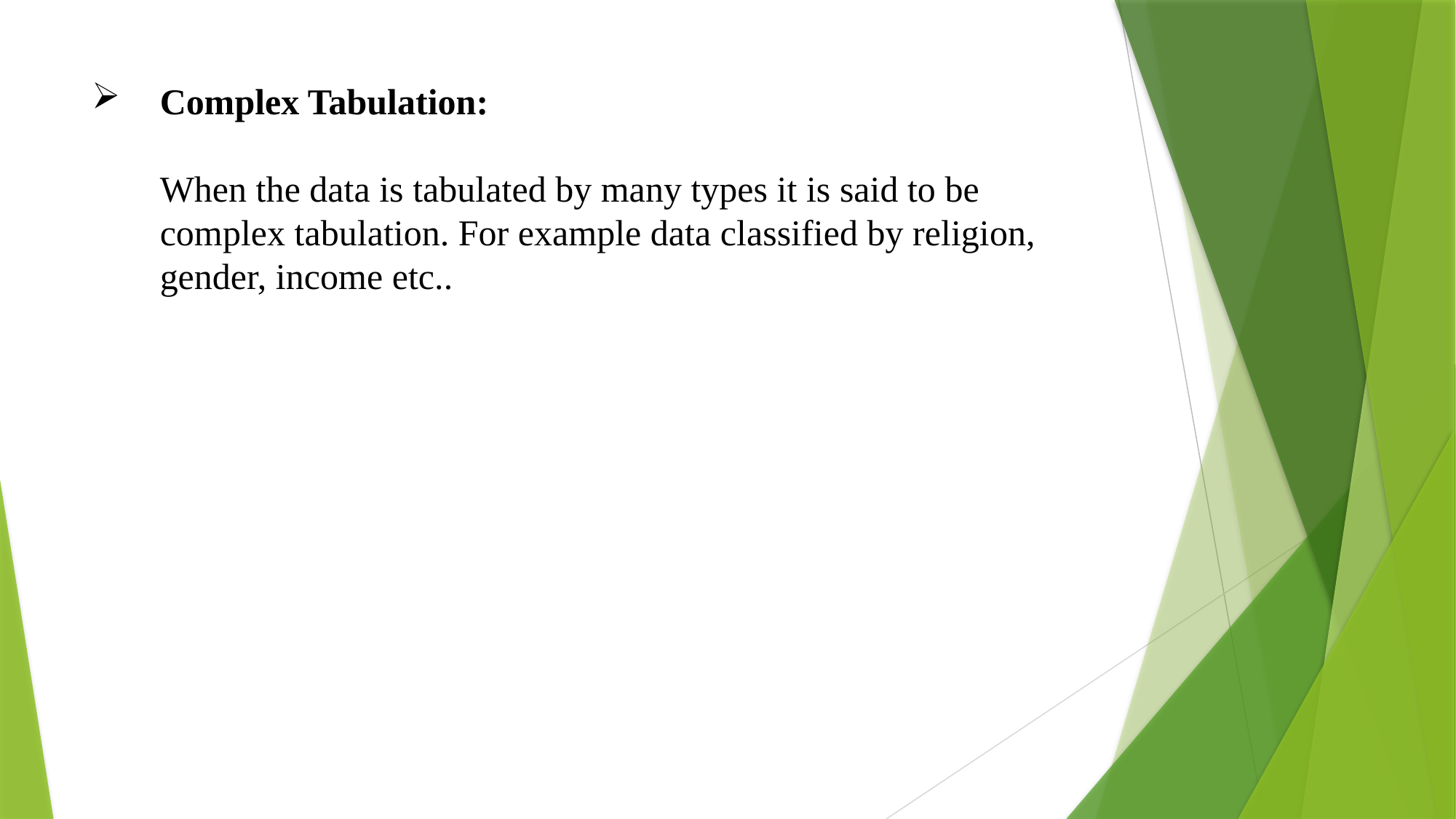

# Complex Tabulation: When the data is tabulated by many types it is said to be complex tabulation. For example data classified by religion, gender, income etc..